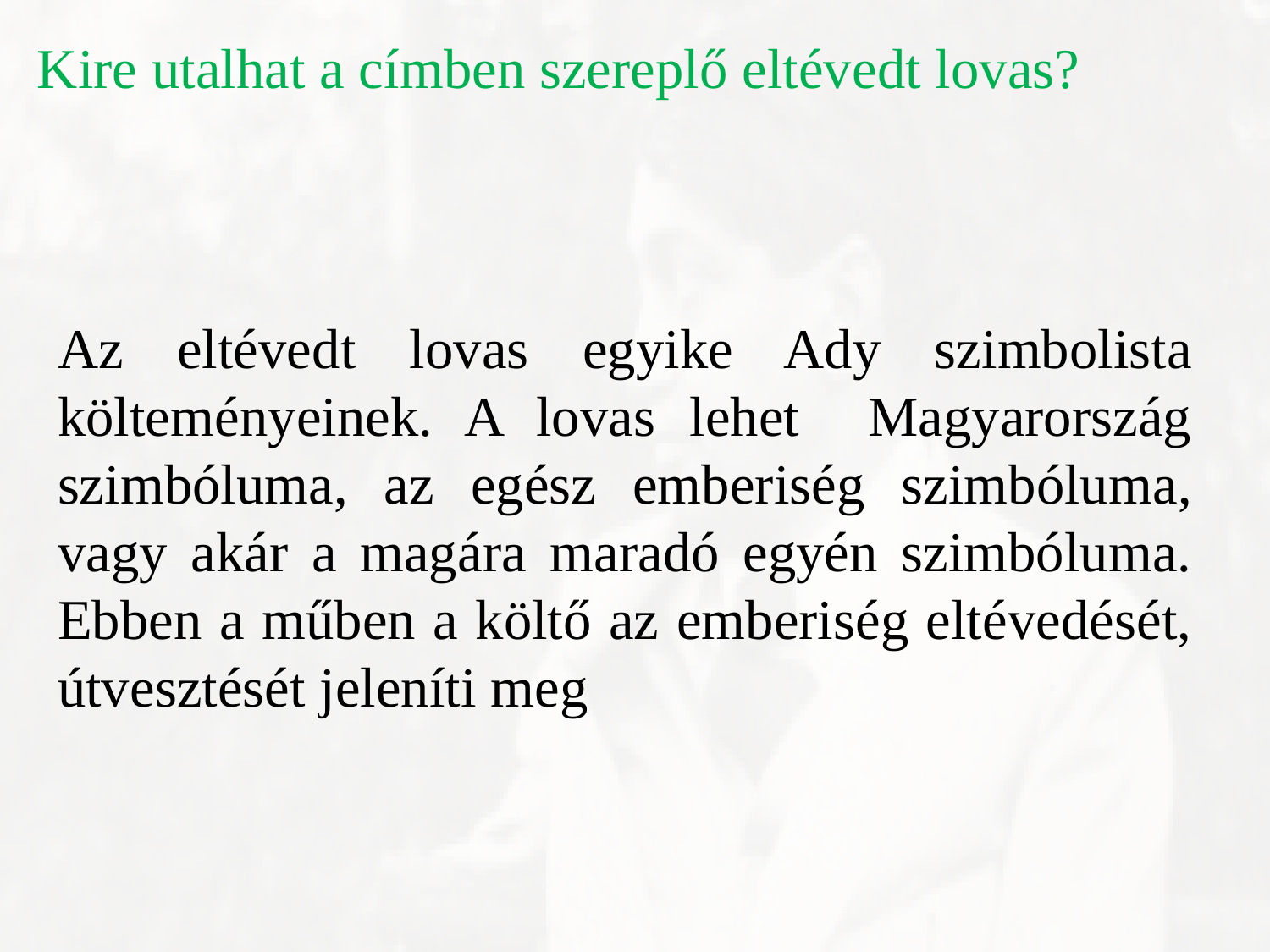

Kire utalhat a címben szereplő eltévedt lovas?
Az eltévedt lovas egyike Ady szimbolista költeményeinek. A lovas lehet  Magyarország szimbóluma, az egész emberiség szimbóluma, vagy akár a magára maradó egyén szimbóluma. Ebben a műben a költő az emberiség eltévedését, útvesztését jeleníti meg